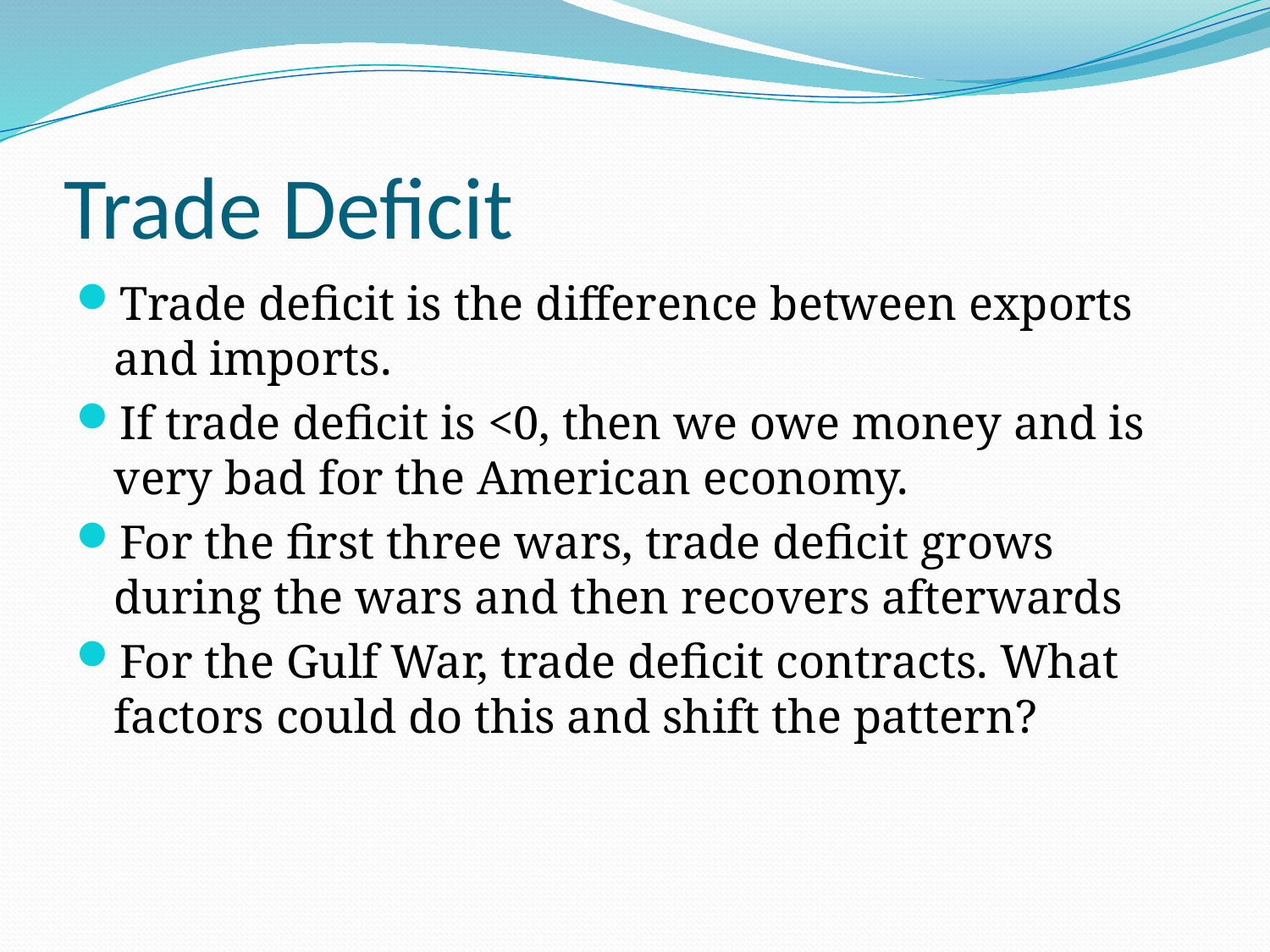

# Trade Deficit
Trade deficit is the difference between exports and imports.
If trade deficit is <0, then we owe money and is very bad for the American economy.
For the first three wars, trade deficit grows during the wars and then recovers afterwards
For the Gulf War, trade deficit contracts. What factors could do this and shift the pattern?